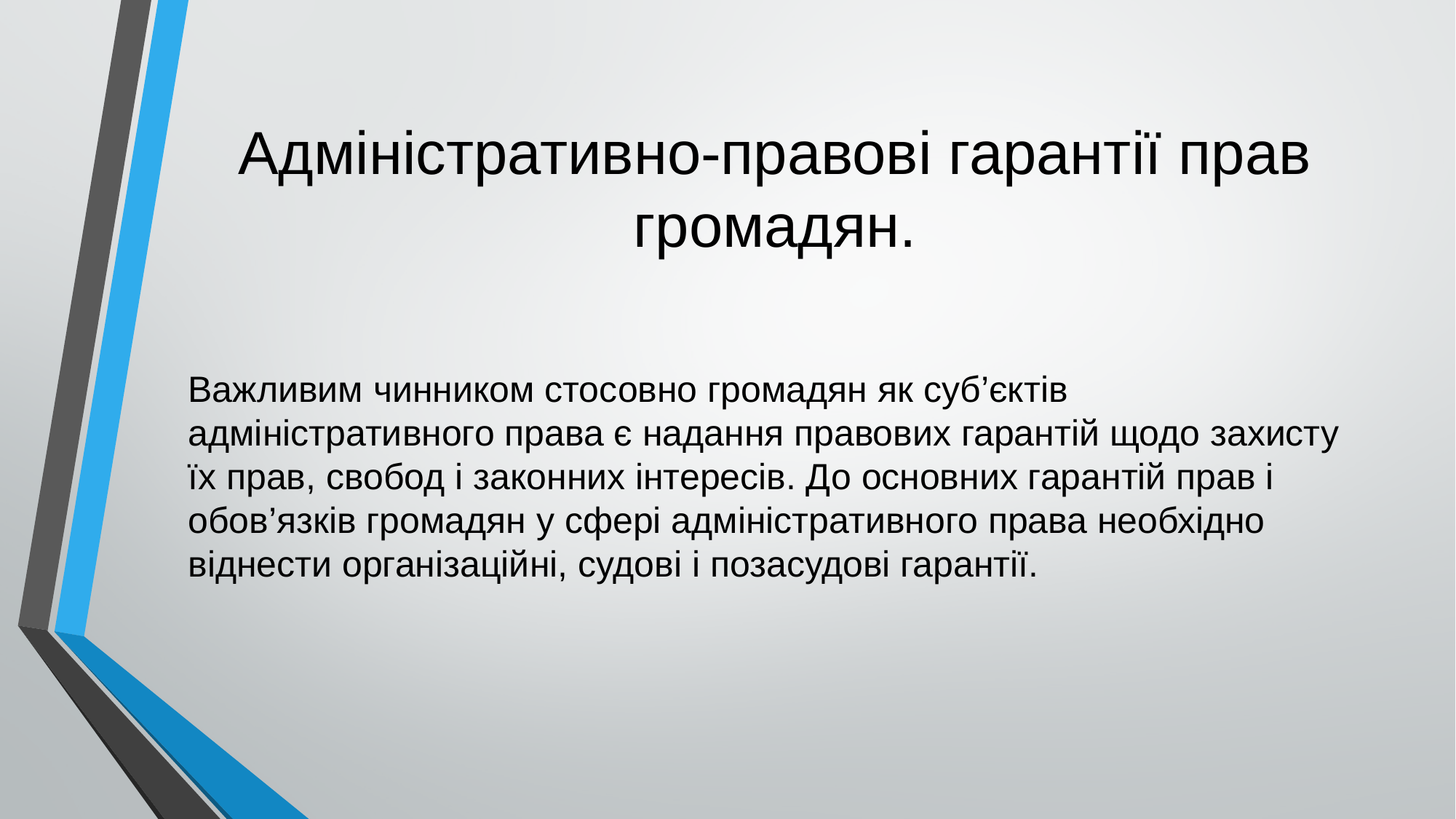

# Адміністративно-правові гарантії прав громадян.
Важливим чинником стосовно громадян як суб’єктів адміністративного права є надання правових гарантій щодо захисту їх прав, свобод і законних інтересів. До основних гарантій прав і обов’язків громадян у сфері адміністративного права необхідно віднести організаційні, судові і позасудові гарантії.